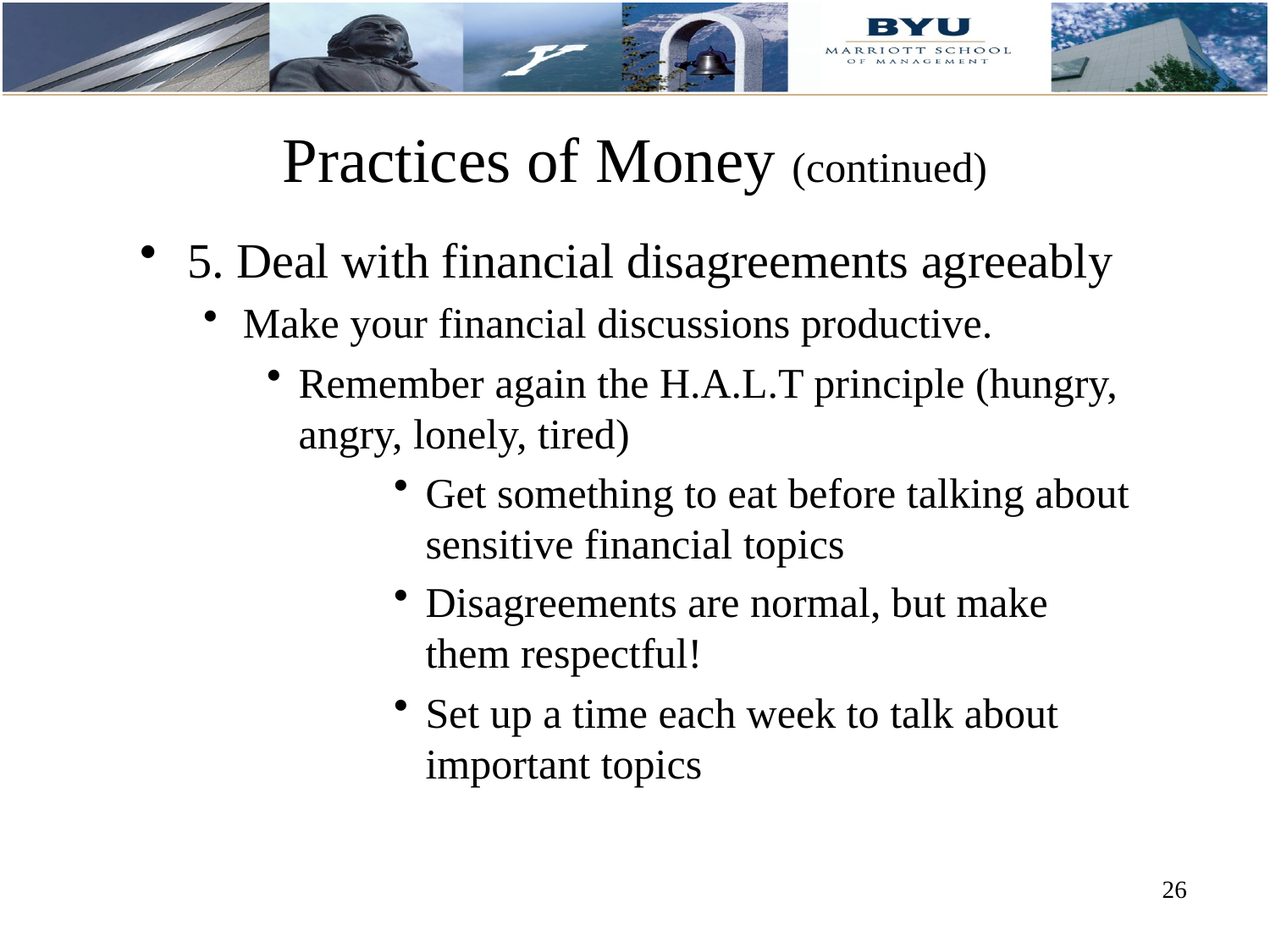

# Practices of Money (continued)
5. Deal with financial disagreements agreeably
Make your financial discussions productive.
Remember again the H.A.L.T principle (hungry, angry, lonely, tired)
Get something to eat before talking about sensitive financial topics
Disagreements are normal, but make them respectful!
Set up a time each week to talk about important topics